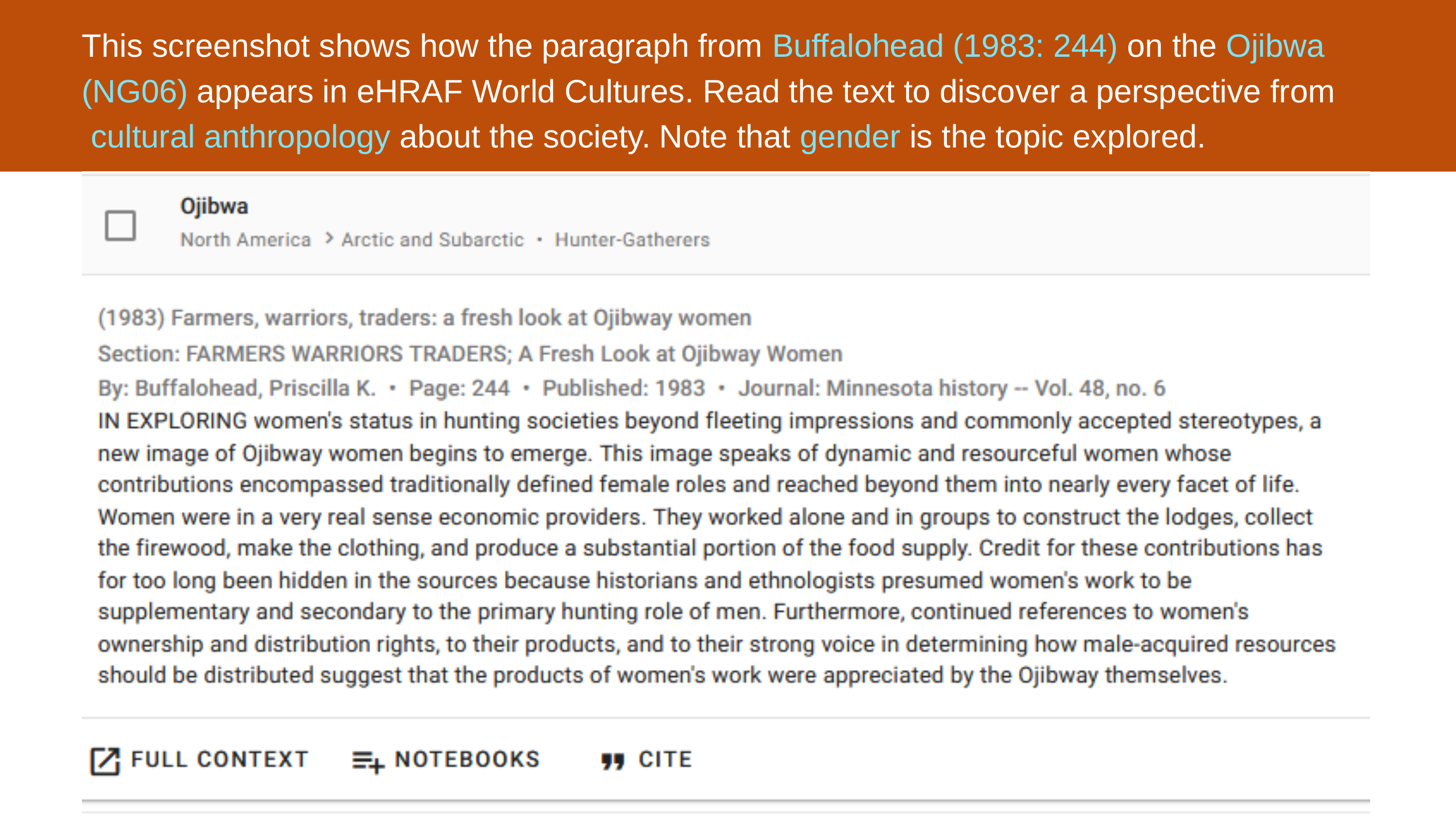

This screenshot shows how the paragraph from Buffalohead (1983: 244) on the Ojibwa (NG06) appears in eHRAF World Cultures. Read the text to discover a perspective from  cultural anthropology about the society. Note that gender is the topic explored.